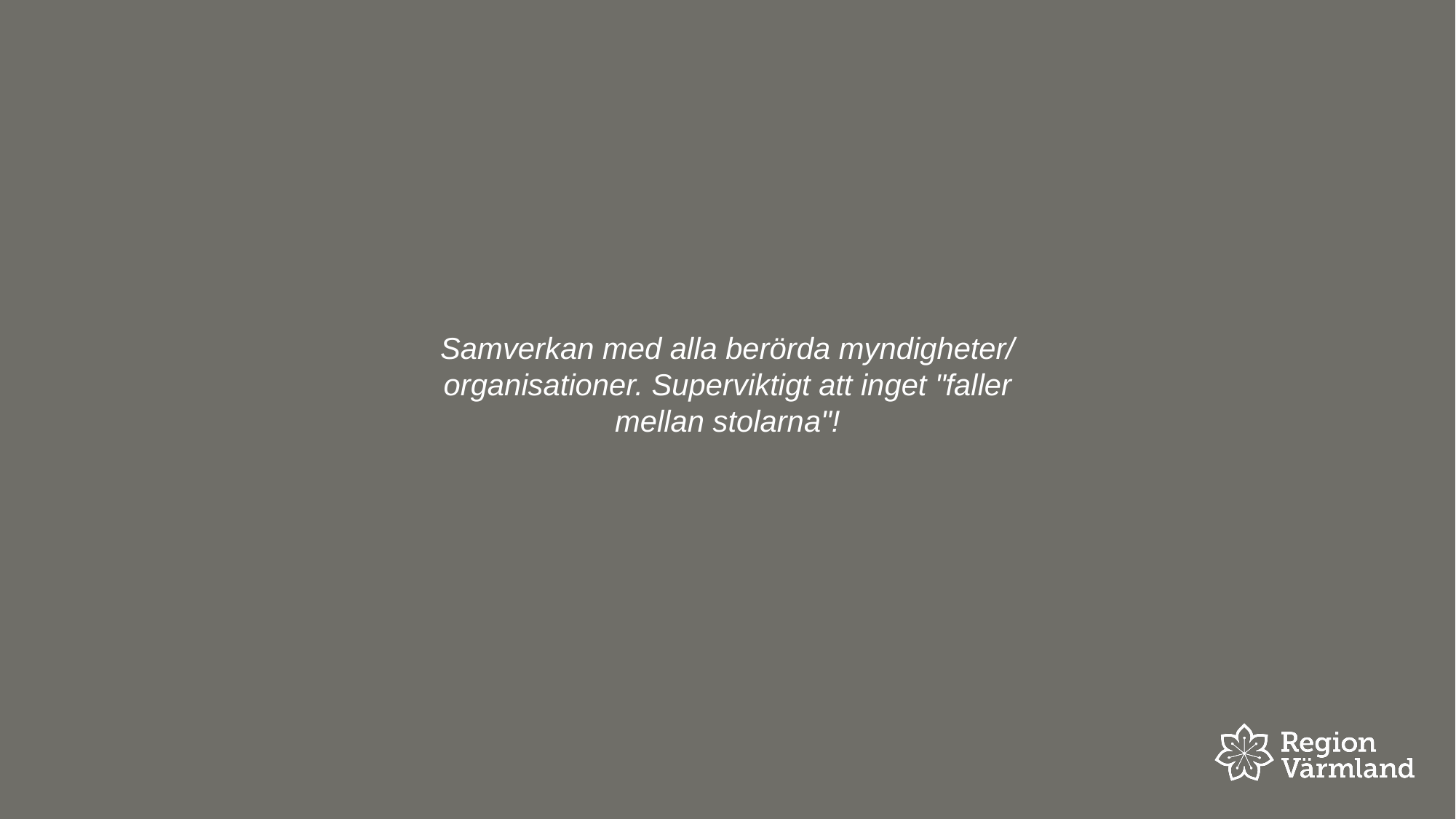

Samverkan med alla berörda myndigheter/ organisationer. Superviktigt att inget "faller mellan stolarna"!